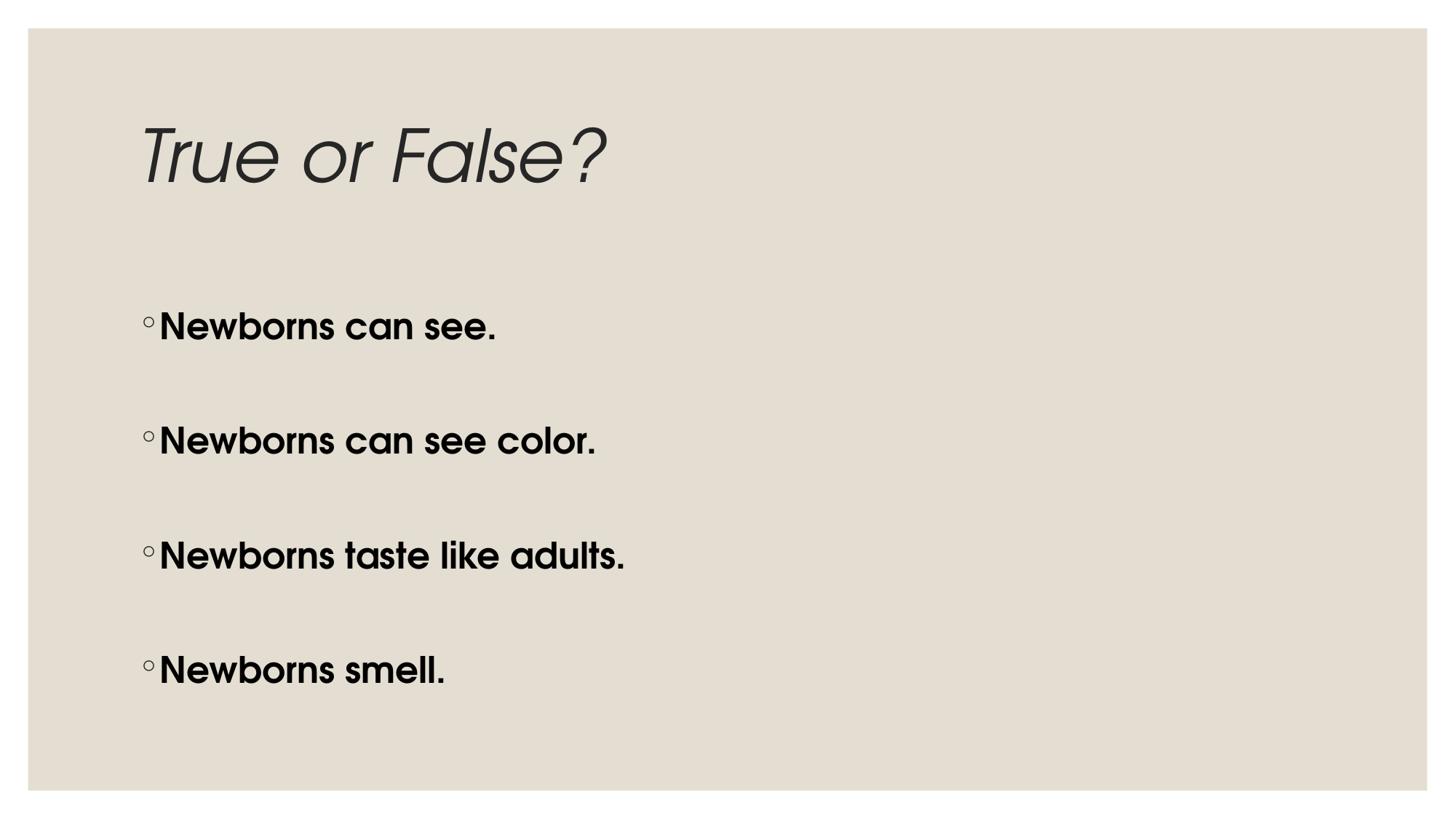

# True or False?

Newborns can see.

Newborns can see color.

Newborns taste like adults.

Newborns smell.